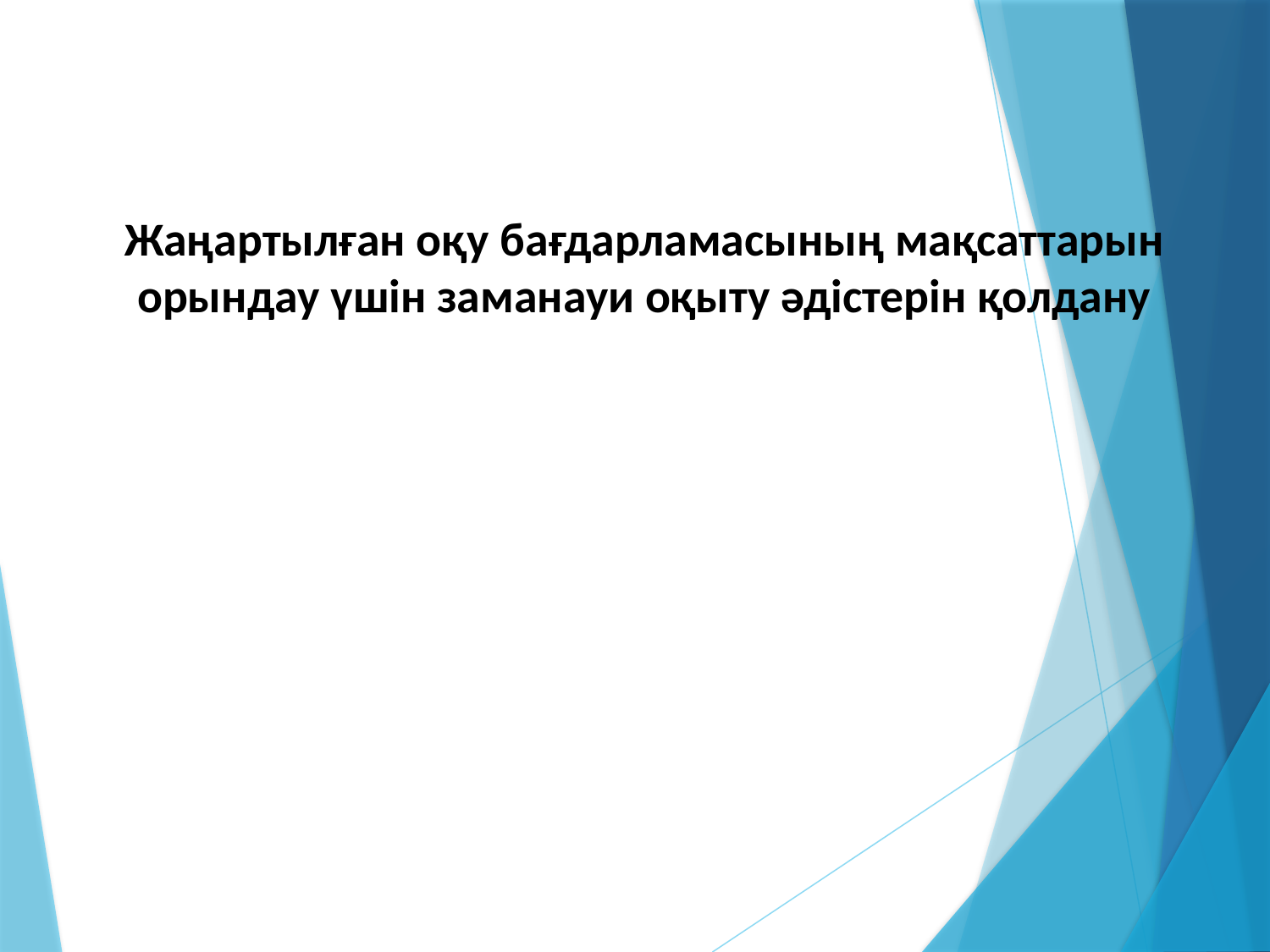

# Жаңартылған оқу бағдарламасының мақсаттарын орындау үшін заманауи оқыту әдістерін қолдану